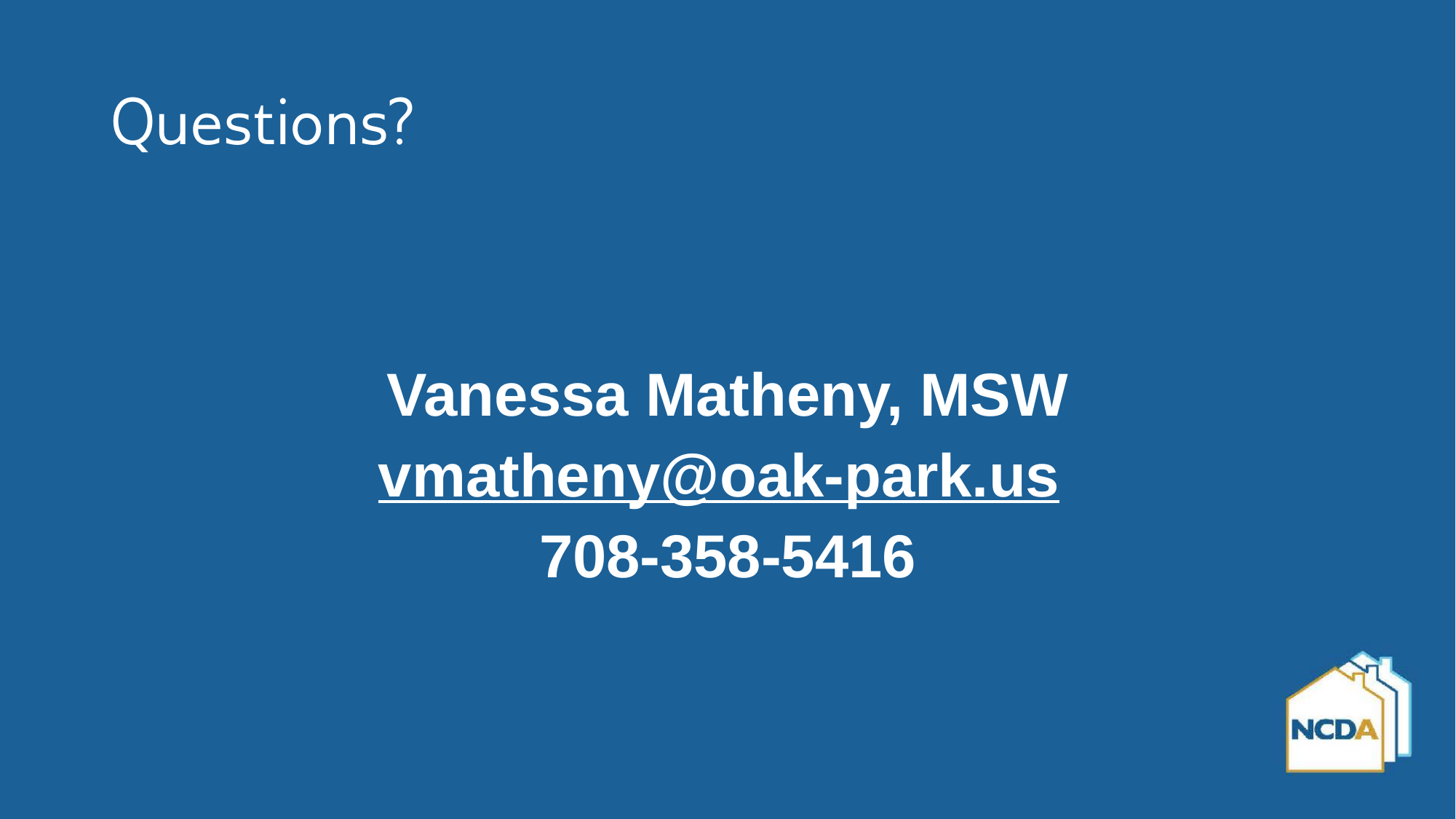

# Questions?

Vanessa Matheny, MSW
vmatheny@oak-park.us
708-358-5416